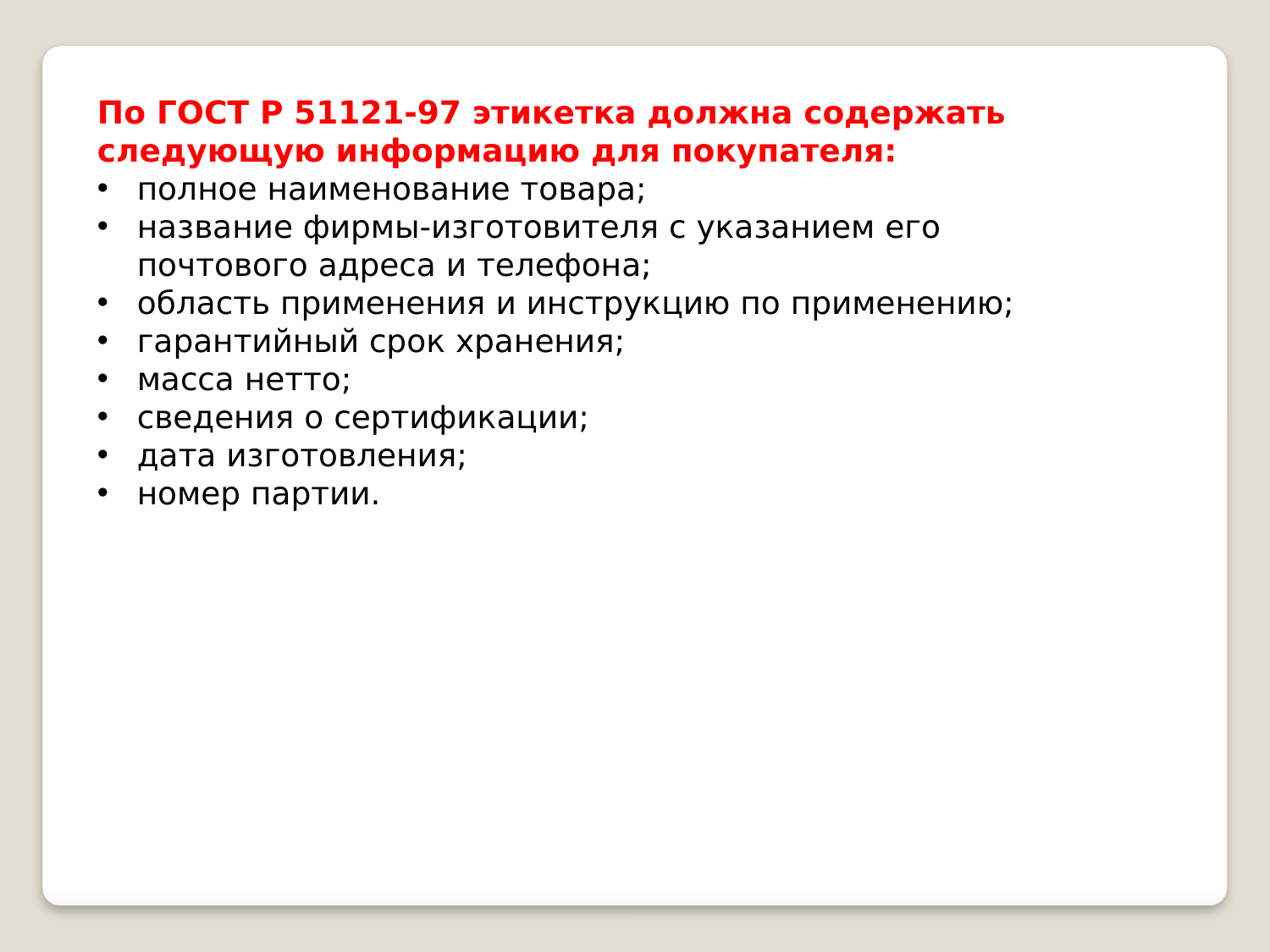

По ГОСТ Р 51121-97 этикетка должна содержать следующую информацию для покупателя:
полное наименование товара;
название фирмы-изготовителя с указанием его почтового адреса и телефона;
область применения и инструкцию по применению;
гарантийный срок хранения;
масса нетто;
сведения о сертификации;
дата изготовления;
номер партии.